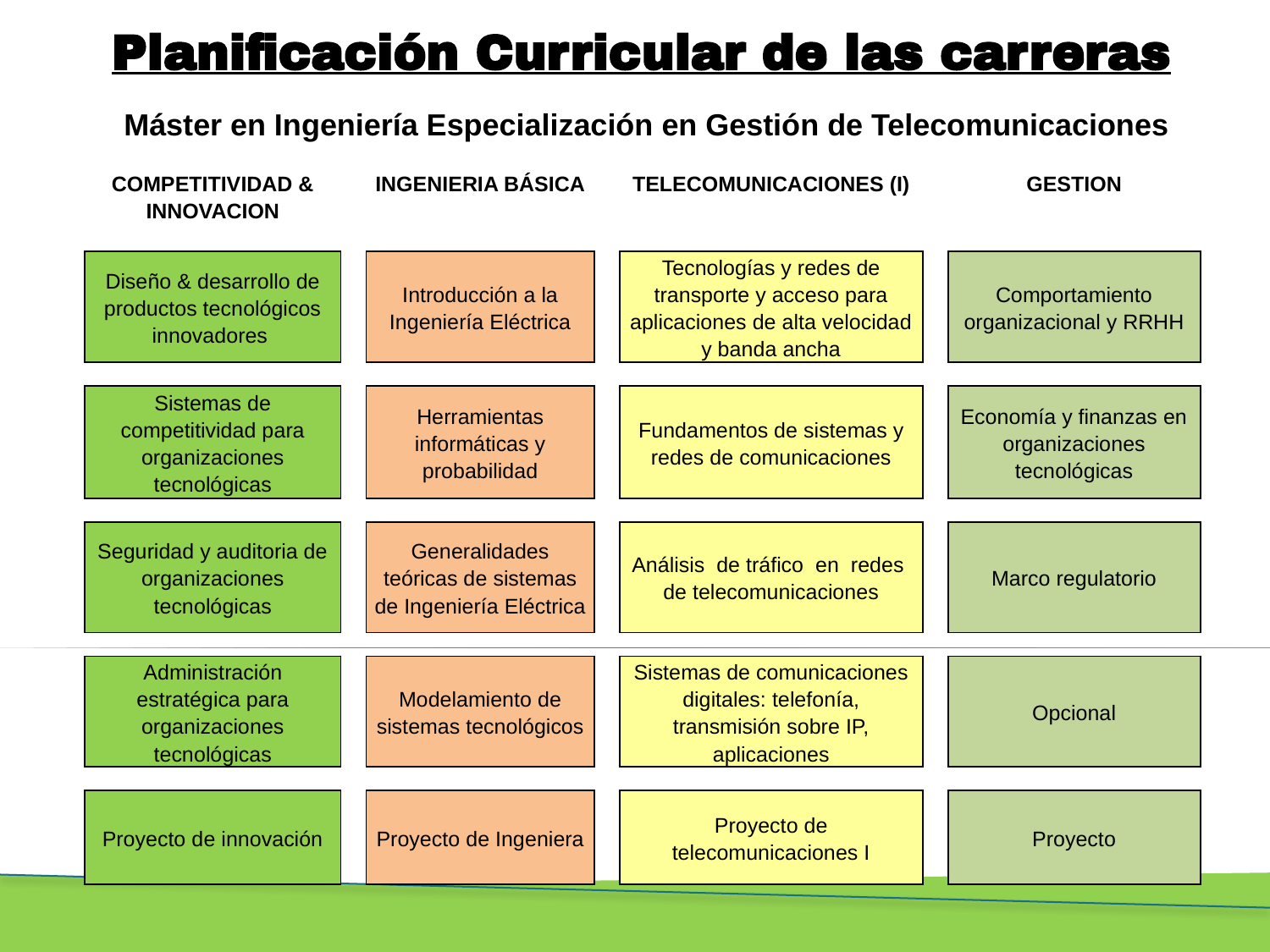

# Planificación Curricular de las carreras
Máster en Ingeniería Especialización en Gestión de Telecomunicaciones
|  | COMPETITIVIDAD & INNOVACION |  | INGENIERIA BÁSICA |  | TELECOMUNICACIONES (I) |  | GESTION |
| --- | --- | --- | --- | --- | --- | --- | --- |
|  |  |  |  |  |  |  |  |
|  | Diseño & desarrollo de productos tecnológicos innovadores |  | Introducción a la Ingeniería Eléctrica |  | Tecnologías y redes de transporte y acceso para aplicaciones de alta velocidad y banda ancha |  | Comportamiento organizacional y RRHH |
|  |  |  |  |  |  |  |  |
|  | Sistemas de competitividad para organizaciones tecnológicas |  | Herramientas informáticas y probabilidad |  | Fundamentos de sistemas y redes de comunicaciones |  | Economía y finanzas en organizaciones tecnológicas |
|  |  |  |  |  |  |  |  |
|  | Seguridad y auditoria de organizaciones tecnológicas |  | Generalidades teóricas de sistemas de Ingeniería Eléctrica |  | Análisis de tráfico en redes de telecomunicaciones |  | Marco regulatorio |
|  |  |  |  |  |  |  |  |
|  | Administración estratégica para organizaciones tecnológicas |  | Modelamiento de sistemas tecnológicos |  | Sistemas de comunicaciones digitales: telefonía, transmisión sobre IP, aplicaciones |  | Opcional |
|  |  |  |  |  |  |  |  |
|  | Proyecto de innovación |  | Proyecto de Ingeniera |  | Proyecto de telecomunicaciones I |  | Proyecto |